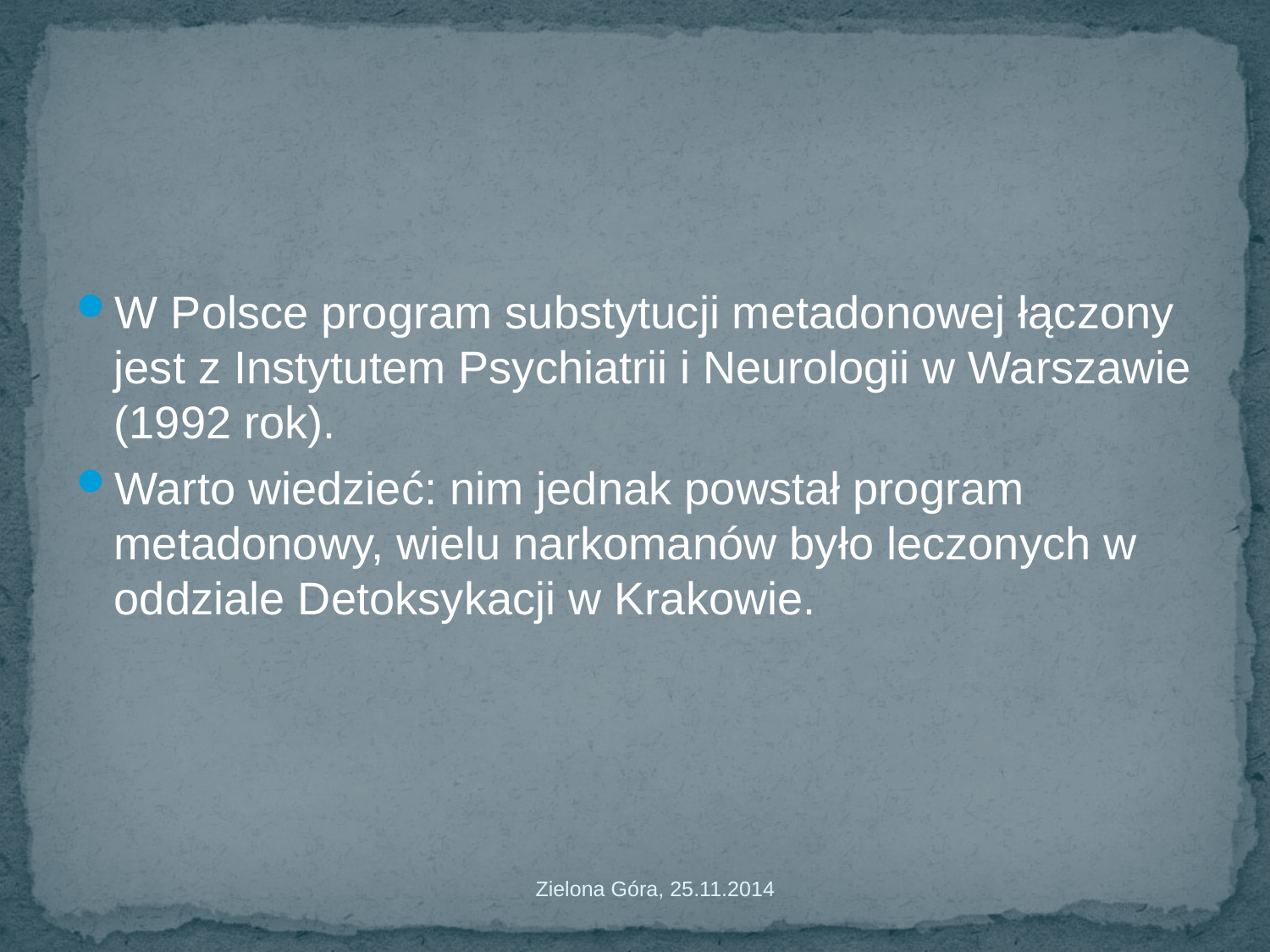

#

W Polsce program substytucji metadonowej łączony jest z Instytutem Psychiatrii i Neurologii w Warszawie (1992 rok).
Warto wiedzieć: nim jednak powstał program metadonowy, wielu narkomanów było leczonych w oddziale Detoksykacji w Krakowie.
Zielona Góra, 25.11.2014